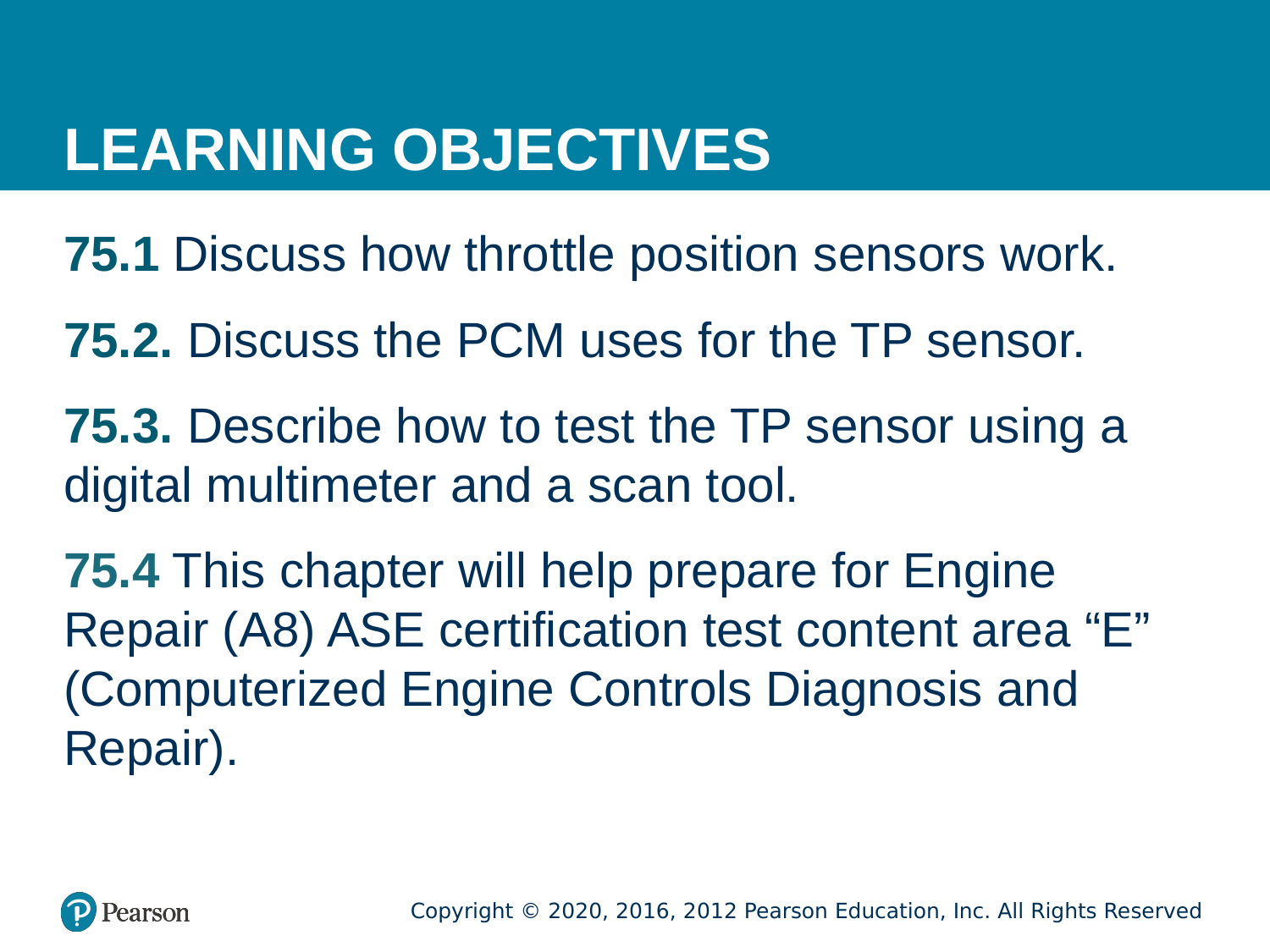

# LEARNING OBJECTIVES
75.1 Discuss how throttle position sensors work.
75.2. Discuss the PCM uses for the TP sensor.
75.3. Describe how to test the TP sensor using a digital multimeter and a scan tool.
75.4 This chapter will help prepare for Engine Repair (A8) ASE certification test content area “E” (Computerized Engine Controls Diagnosis and Repair).